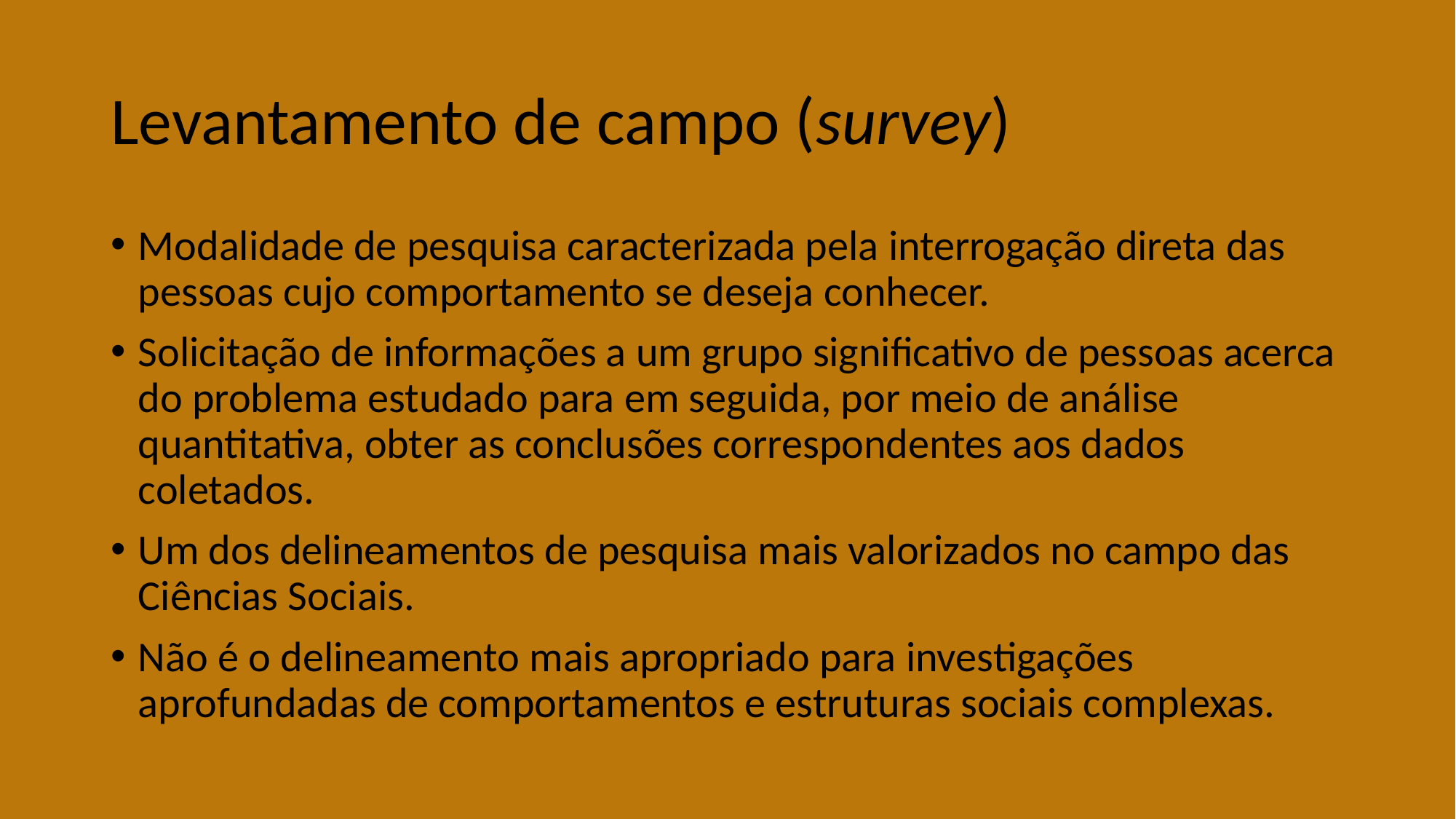

# Levantamento de campo (survey)
Modalidade de pesquisa caracterizada pela interrogação direta das pessoas cujo comportamento se deseja conhecer.
Solicitação de informações a um grupo significativo de pessoas acerca do problema estudado para em seguida, por meio de análise quantitativa, obter as conclusões correspondentes aos dados coletados.
Um dos delineamentos de pesquisa mais valorizados no campo das Ciências Sociais.
Não é o delineamento mais apropriado para investigações aprofundadas de comportamentos e estruturas sociais complexas.